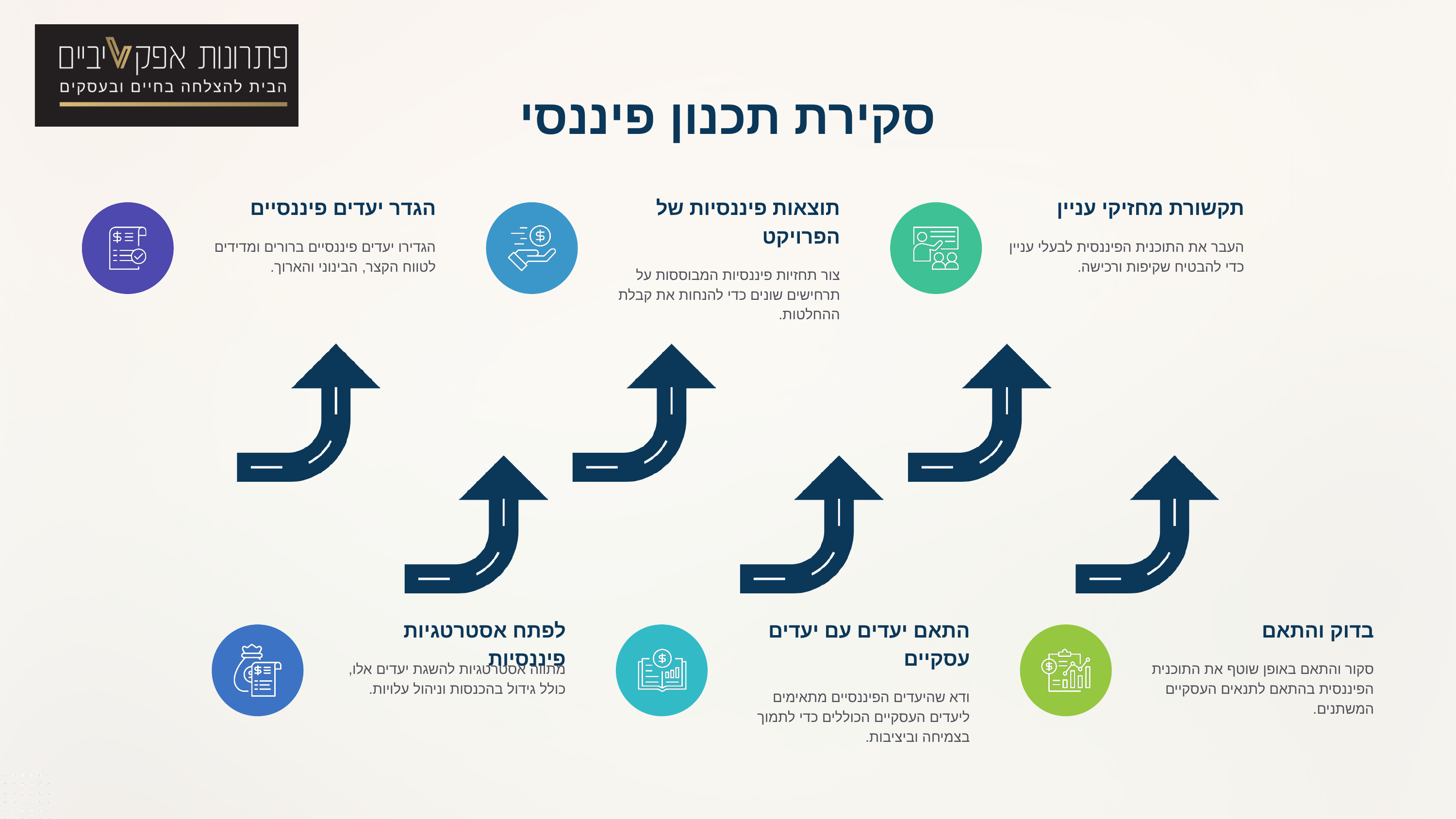

סקירת תכנון פיננסי
הגדר יעדים פיננסיים
הגדירו יעדים פיננסיים ברורים ומדידים לטווח הקצר, הבינוני והארוך.
תוצאות פיננסיות של הפרויקט
צור תחזיות פיננסיות המבוססות על תרחישים שונים כדי להנחות את קבלת ההחלטות.
תקשורת מחזיקי עניין
העבר את התוכנית הפיננסית לבעלי עניין כדי להבטיח שקיפות ורכישה.

לפתח אסטרטגיות פיננסיות
מתווה אסטרטגיות להשגת יעדים אלו, כולל גידול בהכנסות וניהול עלויות.
התאם יעדים עם יעדים עסקיים
ודא שהיעדים הפיננסיים מתאימים ליעדים העסקיים הכוללים כדי לתמוך בצמיחה וביציבות.
בדוק והתאם
סקור והתאם באופן שוטף את התוכנית הפיננסית בהתאם לתנאים העסקיים המשתנים.